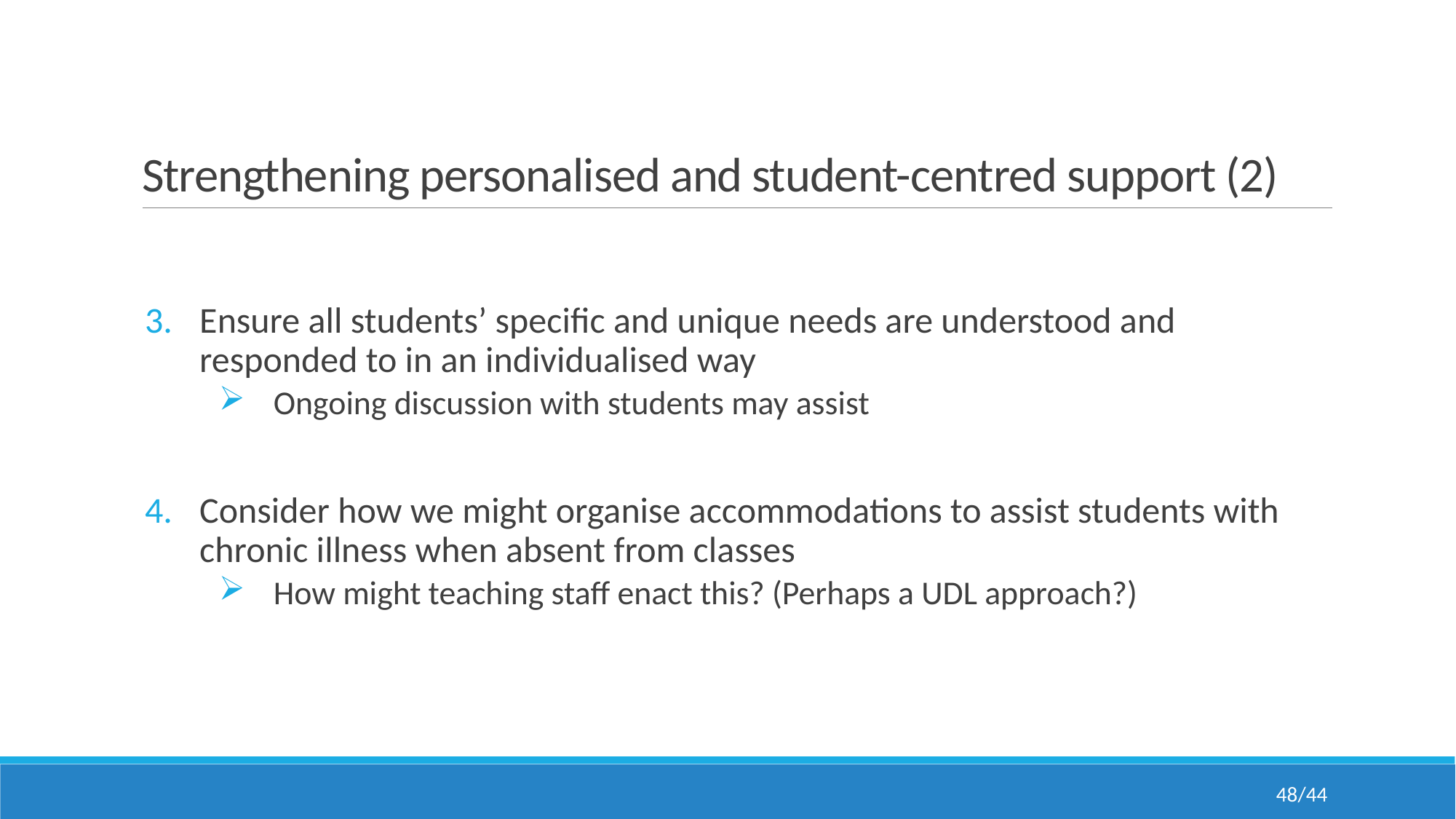

# Strengthening personalised and student-centred support (2)
Ensure all students’ specific and unique needs are understood and responded to in an individualised way
Ongoing discussion with students may assist

Consider how we might organise accommodations to assist students with chronic illness when absent from classes
How might teaching staff enact this? (Perhaps a UDL approach?)
48